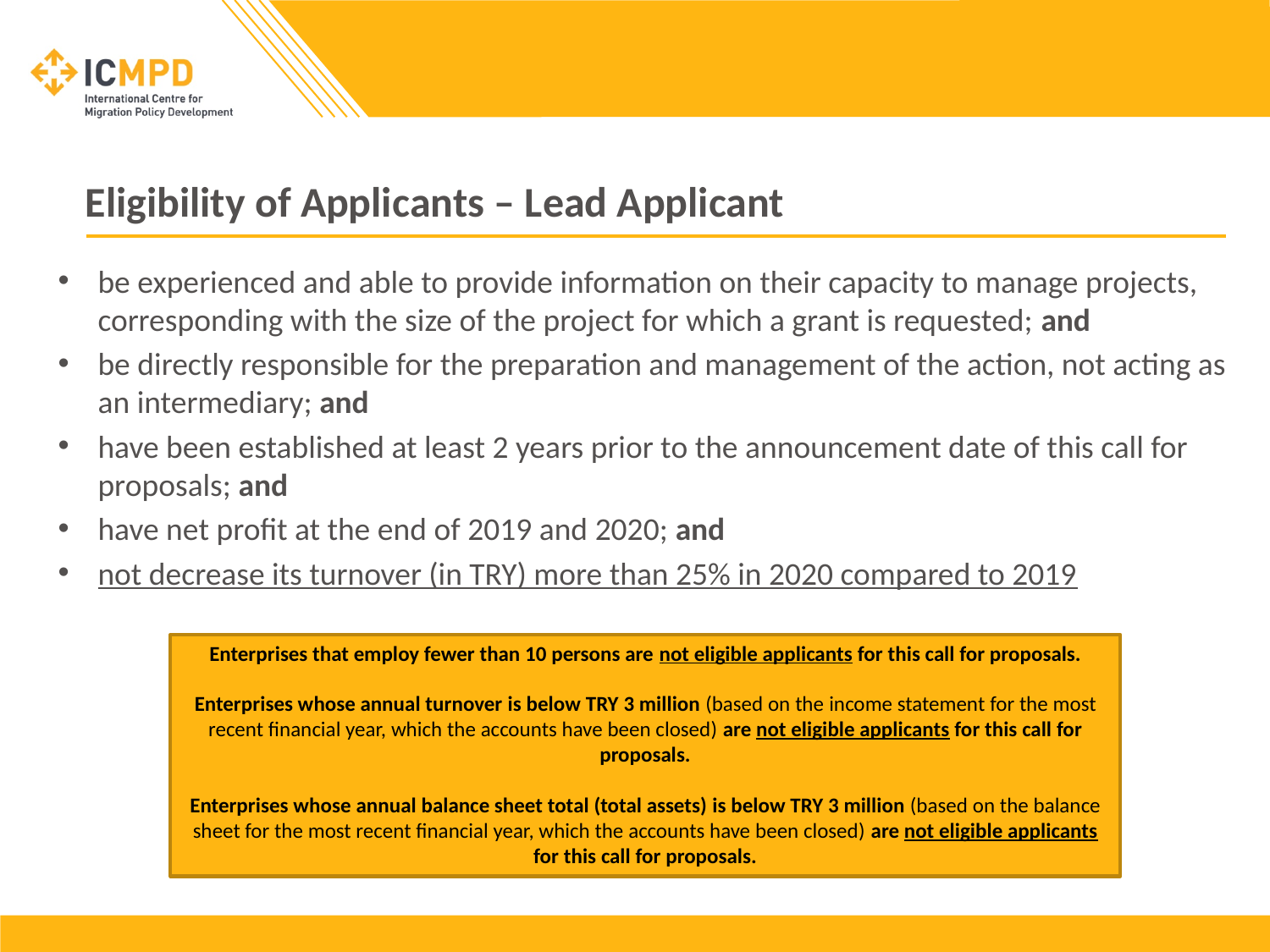

# Eligibility of Applicants – Lead Applicant
be experienced and able to provide information on their capacity to manage projects, corresponding with the size of the project for which a grant is requested; and
be directly responsible for the preparation and management of the action, not acting as an intermediary; and
have been established at least 2 years prior to the announcement date of this call for proposals; and
have net profit at the end of 2019 and 2020; and
not decrease its turnover (in TRY) more than 25% in 2020 compared to 2019

Enterprises that employ fewer than 10 persons are not eligible applicants for this call for proposals.

Enterprises whose annual turnover is below TRY 3 million (based on the income statement for the most recent financial year, which the accounts have been closed) are not eligible applicants for this call for proposals.

Enterprises whose annual balance sheet total (total assets) is below TRY 3 million (based on the balance sheet for the most recent financial year, which the accounts have been closed) are not eligible applicants for this call for proposals.